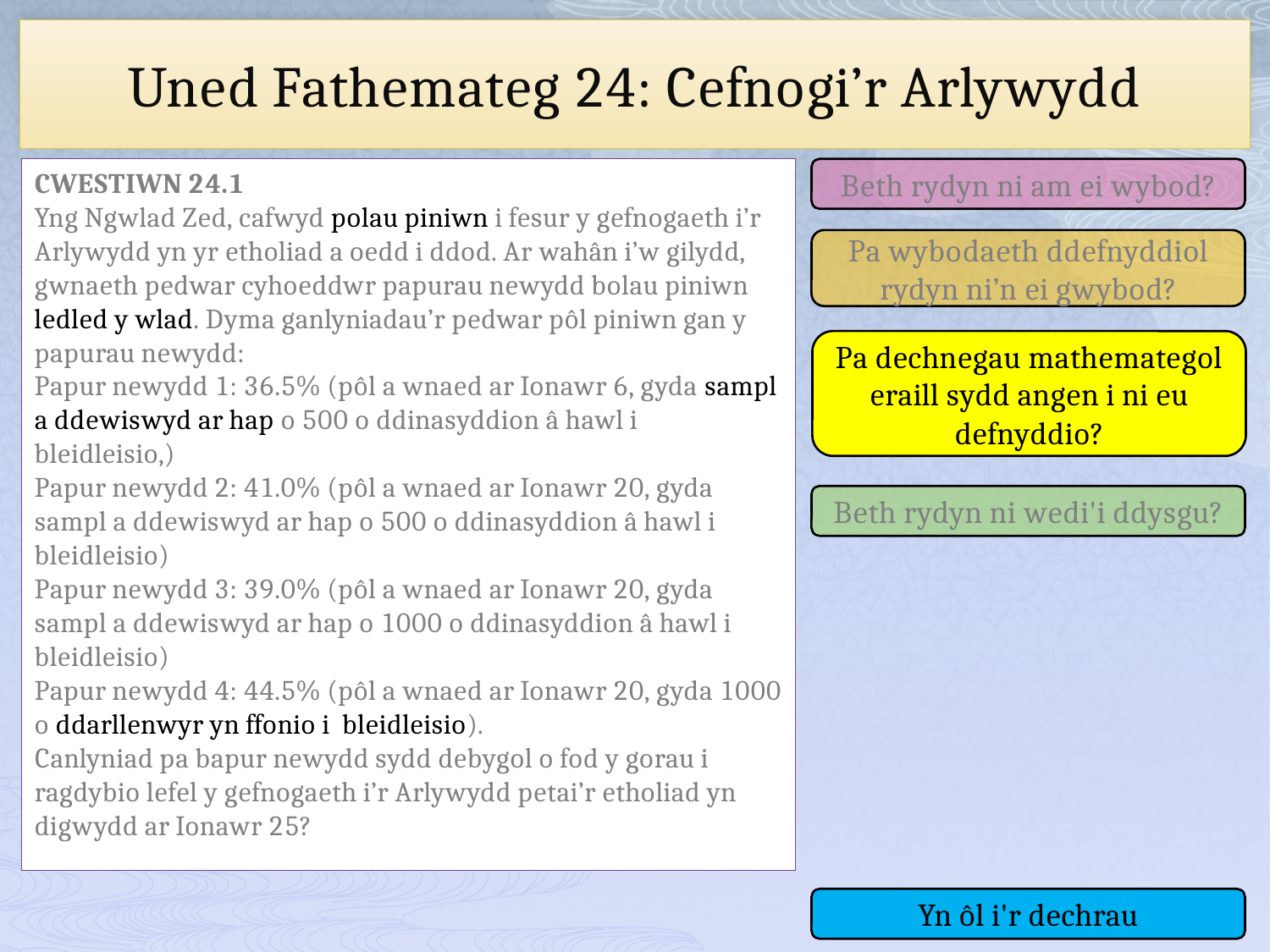

# Uned Fathemateg 24: Cefnogi’r Arlywydd
CWESTIWN 24.1
Yng Ngwlad Zed, cafwyd polau piniwn i fesur y gefnogaeth i’r Arlywydd yn yr etholiad a oedd i ddod. Ar wahân i’w gilydd, gwnaeth pedwar cyhoeddwr papurau newydd bolau piniwn ledled y wlad. Dyma ganlyniadau’r pedwar pôl piniwn gan y papurau newydd:
Papur newydd 1: 36.5% (pôl a wnaed ar Ionawr 6, gyda sampl a ddewiswyd ar hap o 500 o ddinasyddion â hawl i bleidleisio,)
Papur newydd 2: 41.0% (pôl a wnaed ar Ionawr 20, gyda sampl a ddewiswyd ar hap o 500 o ddinasyddion â hawl i bleidleisio)
Papur newydd 3: 39.0% (pôl a wnaed ar Ionawr 20, gyda sampl a ddewiswyd ar hap o 1000 o ddinasyddion â hawl i bleidleisio)
Papur newydd 4: 44.5% (pôl a wnaed ar Ionawr 20, gyda 1000 o ddarllenwyr yn ffonio i  bleidleisio).
Canlyniad pa bapur newydd sydd debygol o fod y gorau i ragdybio lefel y gefnogaeth i’r Arlywydd petai’r etholiad yn digwydd ar Ionawr 25?

Beth rydyn ni am ei wybod?
Pa wybodaeth ddefnyddiol rydyn ni’n ei gwybod?
Pa dechnegau mathemategol eraill sydd angen i ni eu defnyddio?
Beth rydyn ni wedi'i ddysgu?
Yn ôl i'r dechrau